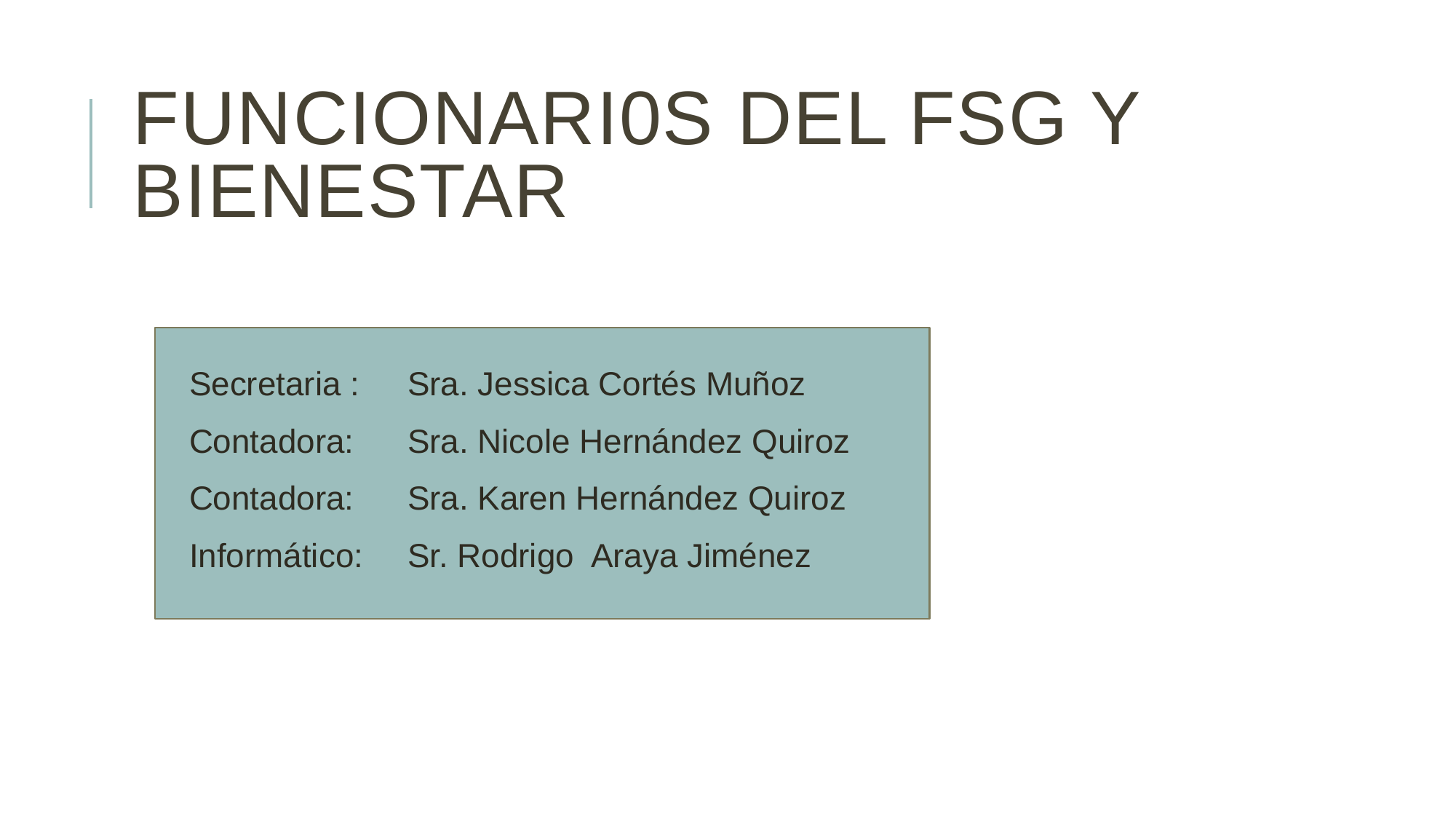

# Funcionari0s del FSG y Bienestar

Secretaria : 	Sra. Jessica Cortés Muñoz
Contadora:	Sra. Nicole Hernández Quiroz
Contadora:	Sra. Karen Hernández Quiroz
Informático:	Sr. Rodrigo  Araya Jiménez